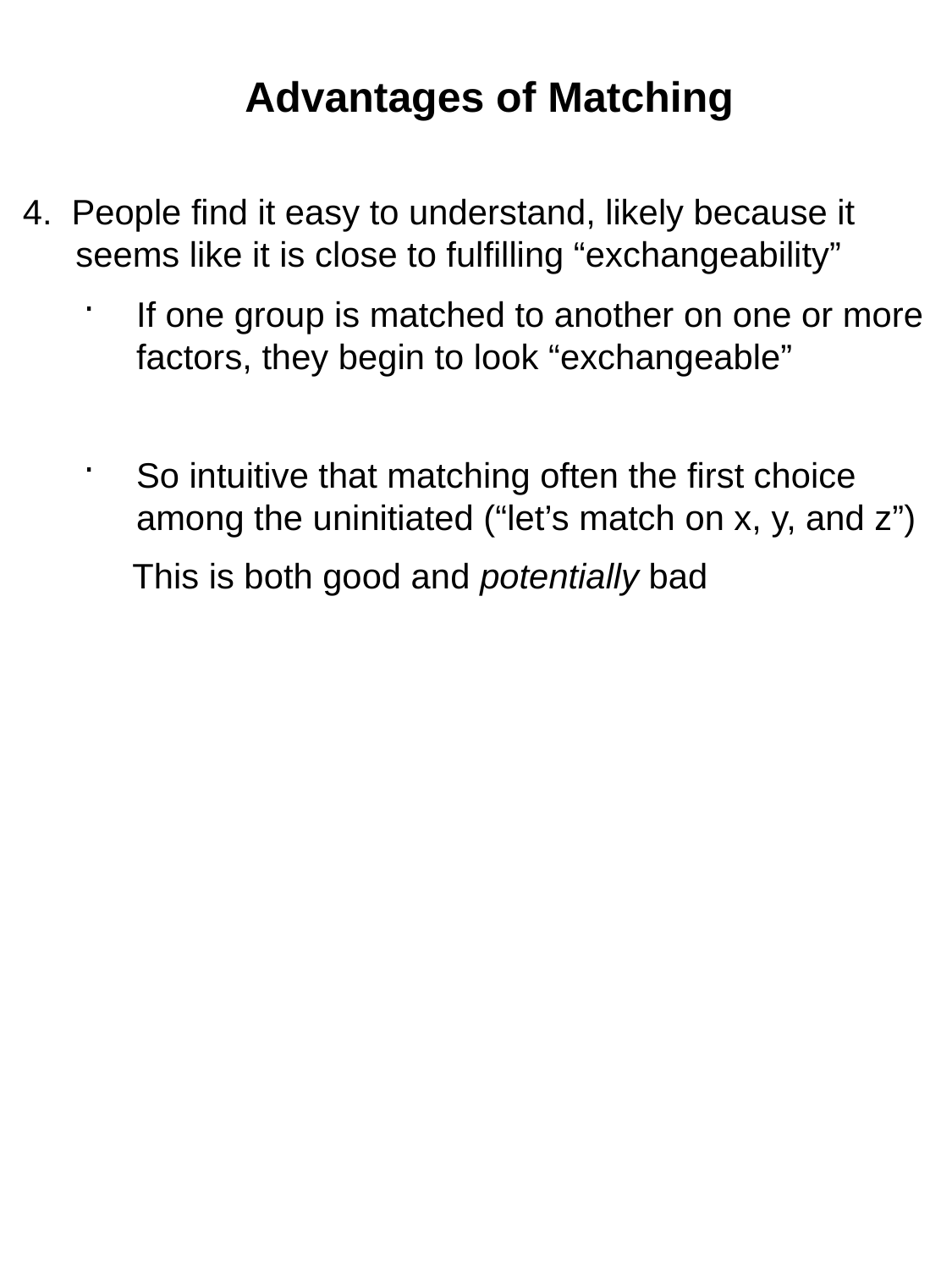

# Advantages of Matching

4.  People find it easy to understand, likely because it seems like it is close to fulfilling “exchangeability”
If one group is matched to another on one or more factors, they begin to look “exchangeable”

So intuitive that matching often the first choice among the uninitiated (“let’s match on x, y, and z”)
This is both good and potentially bad